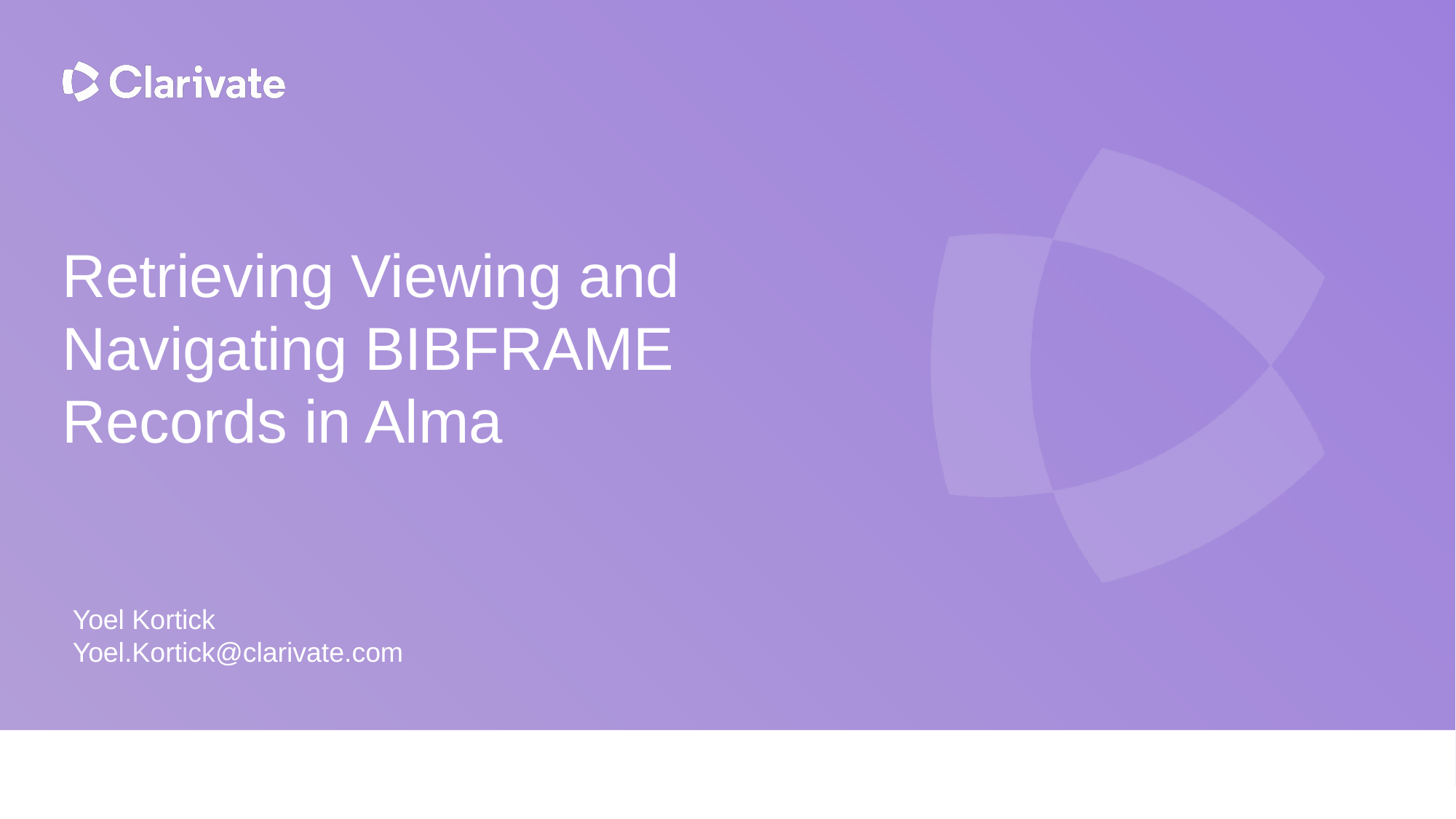

Retrieving Viewing and Navigating BIBFRAME Records in Alma

Yoel Kortick
Yoel.Kortick@clarivate.com